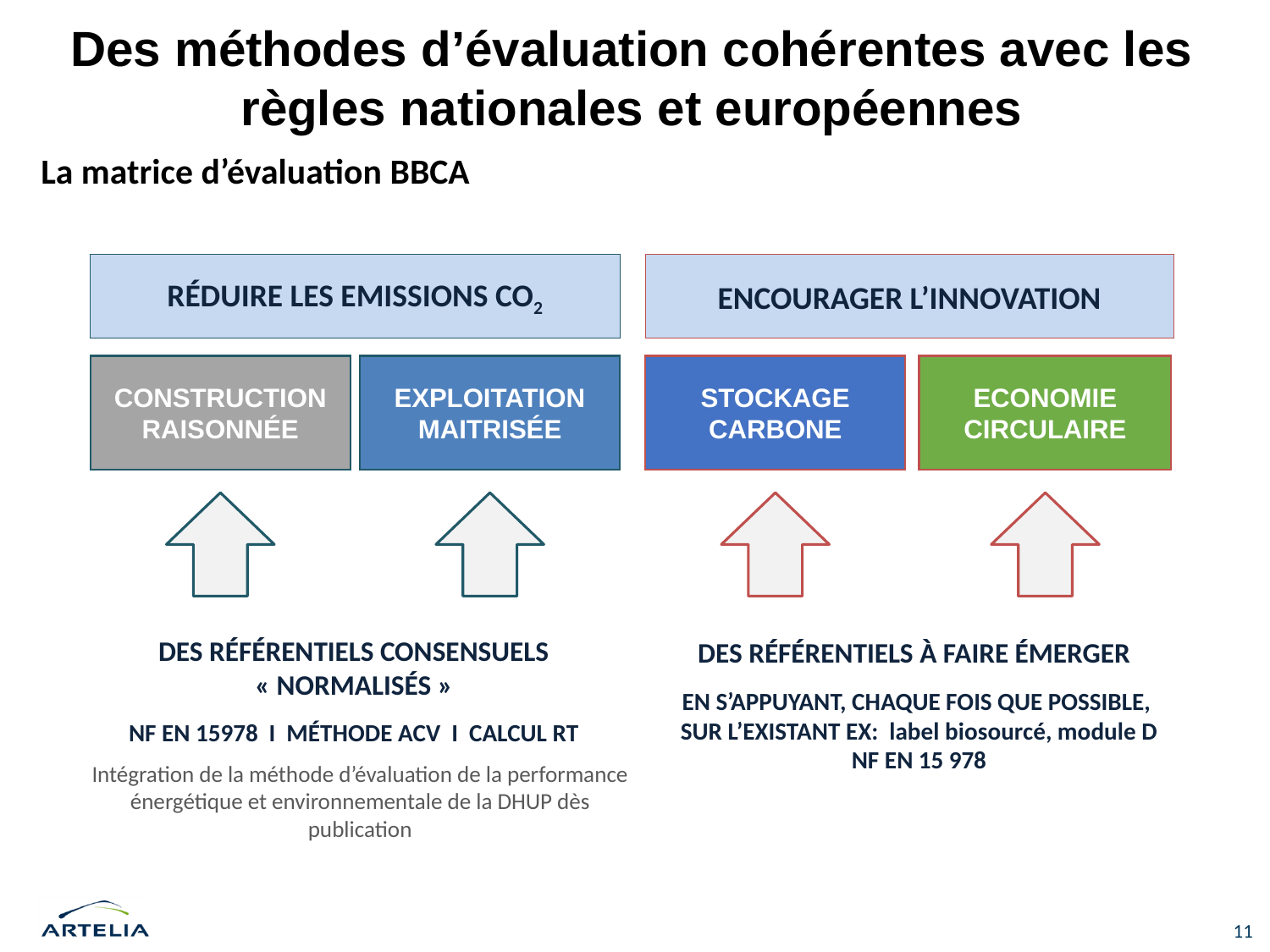

# Des méthodes d’évaluation cohérentes avec les règles nationales et européennes
La matrice d’évaluation BBCA
RÉDUIRE LES EMISSIONS CO2
ENCOURAGER L’INNOVATION
Construction raisonnée
Exploitation maitrisée
Stockage Carbone
Economie circulaire

DES RÉFÉRENTIELS CONSENSUELS
« NORMALISÉS »

DES RÉFÉRENTIELS À FAIRE ÉMERGER
EN S’APPUYANT, CHAQUE FOIS QUE POSSIBLE,
SUR L’EXISTANT EX:  label biosourcé, module D NF EN 15 978
NF EN 15978  I  MÉTHODE ACV  I  CALCUL RT
Intégration de la méthode d’évaluation de la performance énergétique et environnementale de la DHUP dès publication